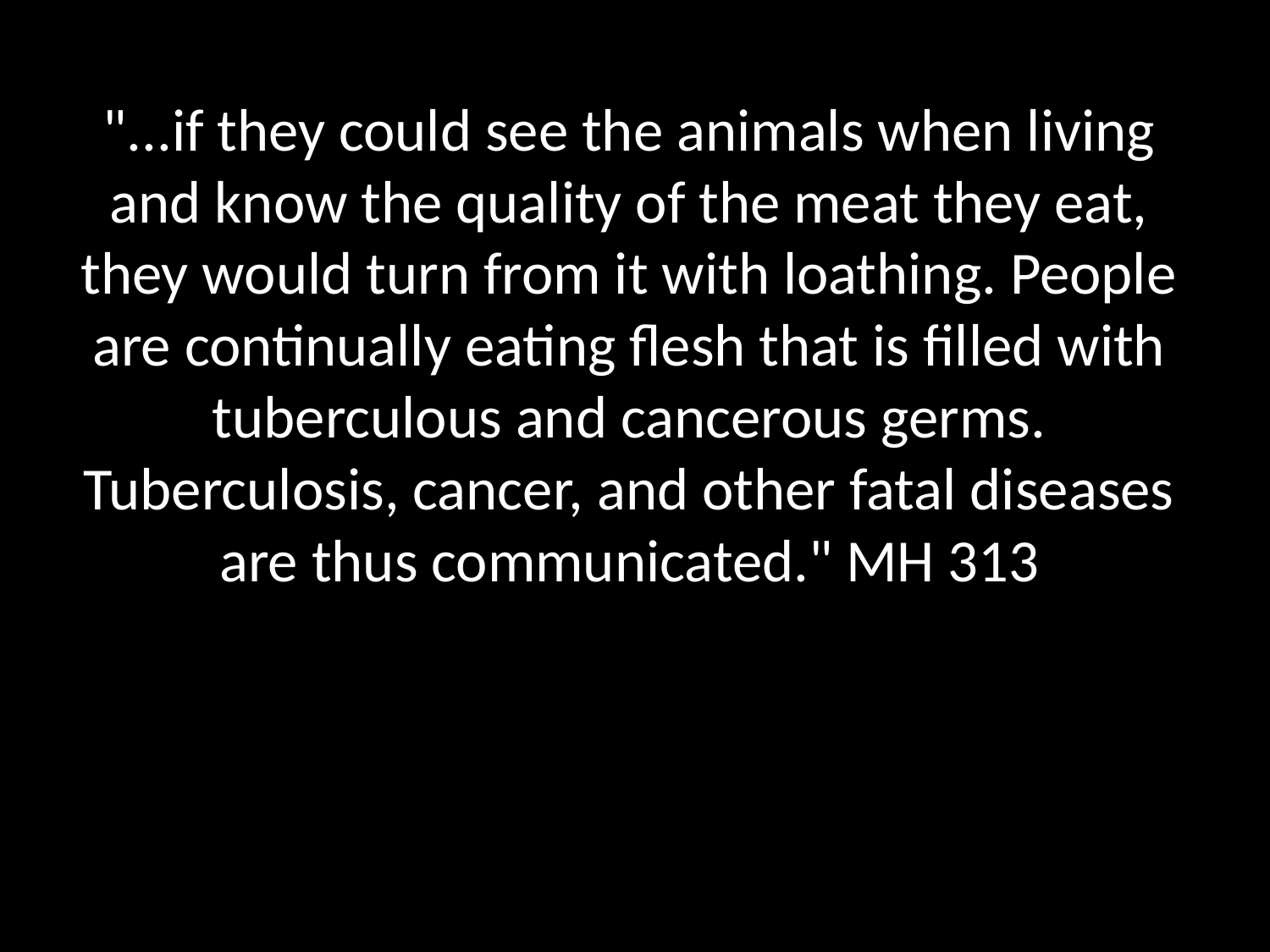

"...if they could see the animals when living and know the quality of the meat they eat, they would turn from it with loathing. People are continually eating flesh that is filled with tuberculous and cancerous germs. Tuberculosis, cancer, and other fatal diseases are thus communicated." MH 313